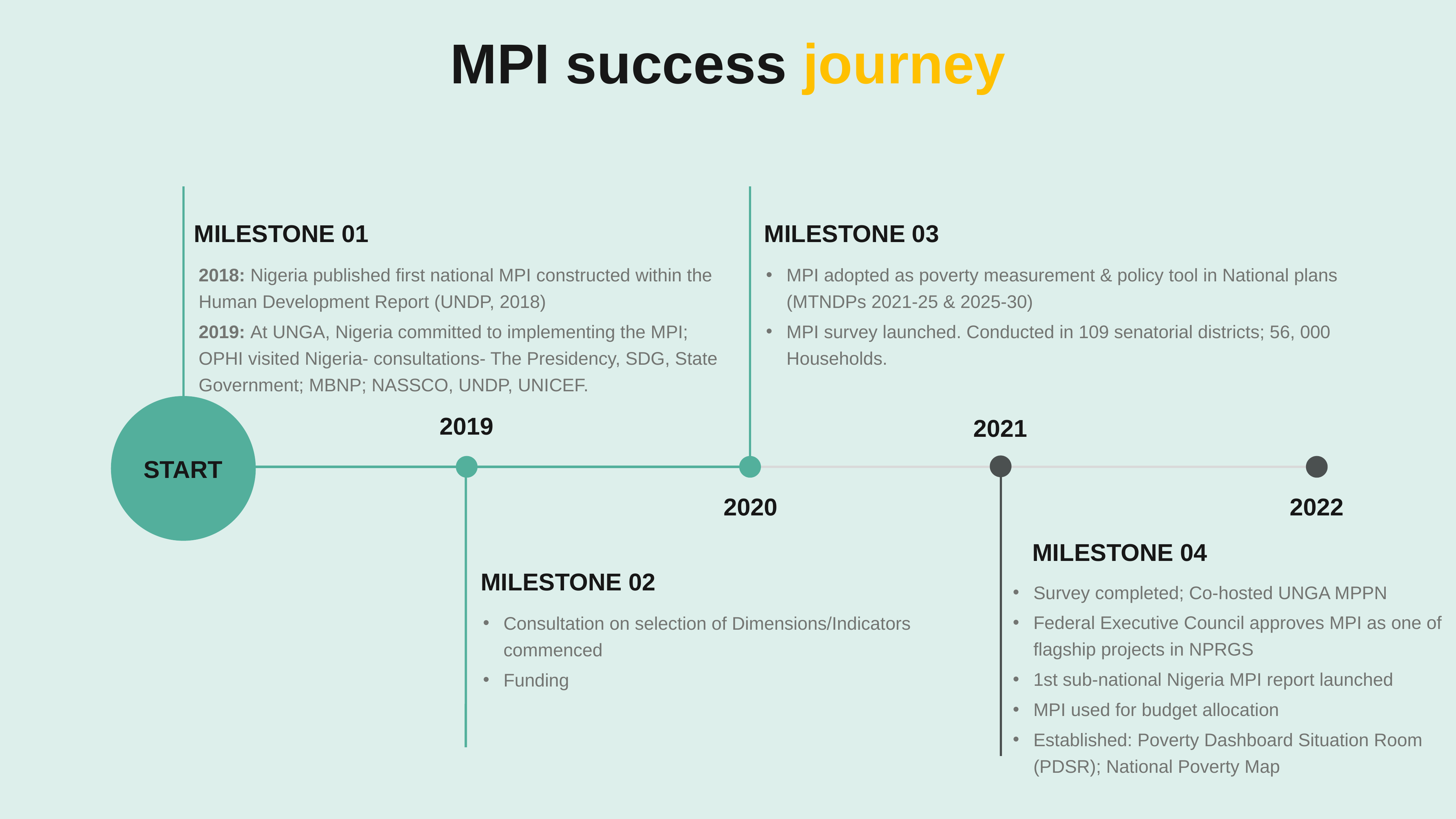

MPI success journey

MILESTONE 01
MILESTONE 03
2018: Nigeria published first national MPI constructed within the Human Development Report (UNDP, 2018)
2019: At UNGA, Nigeria committed to implementing the MPI; OPHI visited Nigeria- consultations- The Presidency, SDG, State Government; MBNP; NASSCO, UNDP, UNICEF.
MPI adopted as poverty measurement & policy tool in National plans (MTNDPs 2021-25 & 2025-30)
MPI survey launched. Conducted in 109 senatorial districts; 56, 000 Households.

2019
2021
START

2020
2022
MILESTONE 04
MILESTONE 02
Survey completed; Co-hosted UNGA MPPN
Federal Executive Council approves MPI as one of flagship projects in NPRGS
1st sub-national Nigeria MPI report launched
MPI used for budget allocation
Established: Poverty Dashboard Situation Room (PDSR); National Poverty Map
Consultation on selection of Dimensions/Indicators commenced
Funding